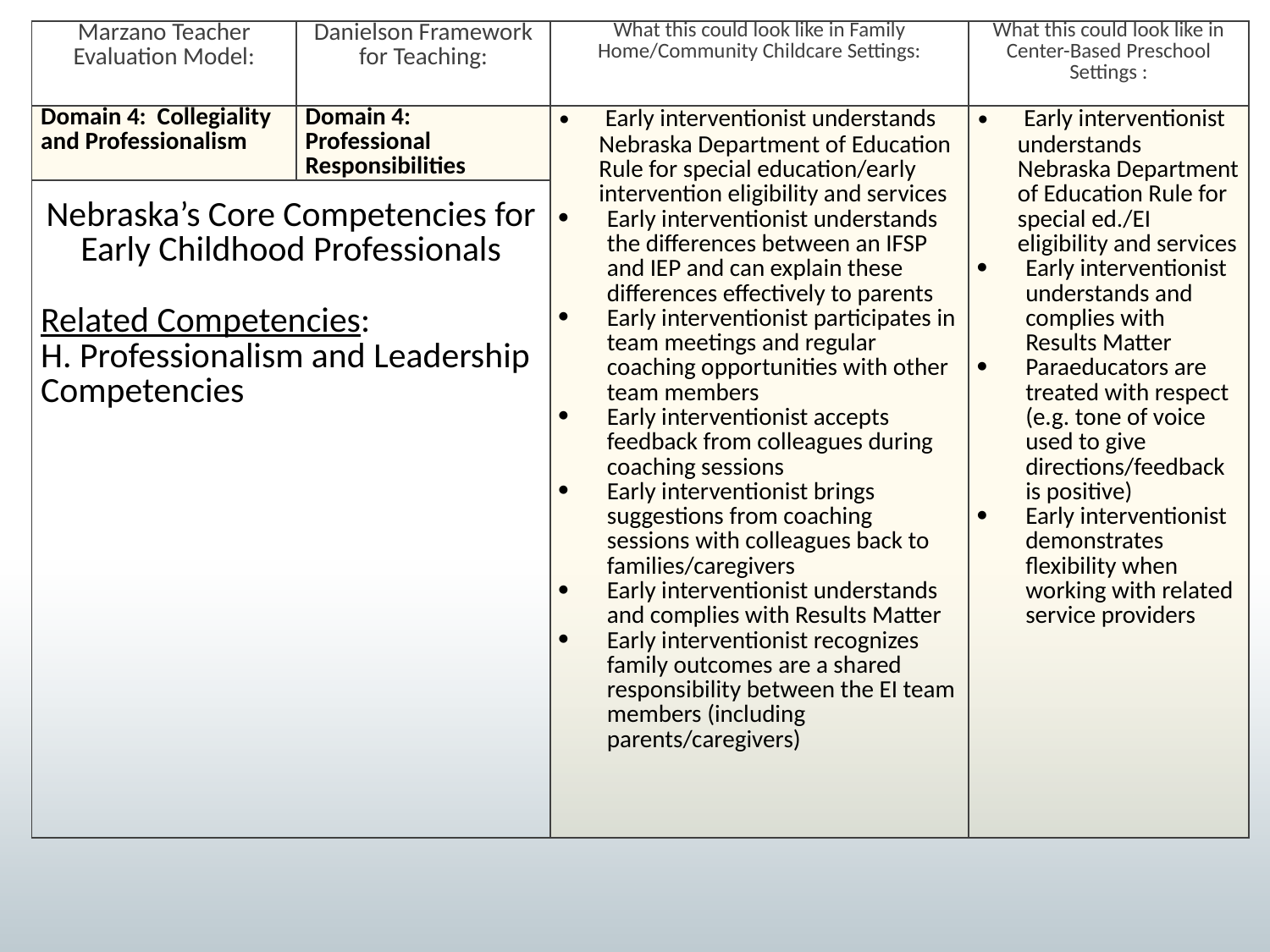

| Marzano Teacher Evaluation Model: | Danielson Framework for Teaching: | What this could look like in Family Home/Community Childcare Settings: | What this could look like in Center-Based Preschool Settings : |
| --- | --- | --- | --- |
| Domain 4: Collegiality and Professionalism | Domain 4: Professional Responsibilities | Early interventionist understands Nebraska Department of Education Rule for special education/early intervention eligibility and services Early interventionist understands the differences between an IFSP and IEP and can explain these differences effectively to parents Early interventionist participates in team meetings and regular coaching opportunities with other team members Early interventionist accepts feedback from colleagues during coaching sessions Early interventionist brings suggestions from coaching sessions with colleagues back to families/caregivers Early interventionist understands and complies with Results Matter Early interventionist recognizes family outcomes are a shared responsibility between the EI team members (including parents/caregivers) | Early interventionist understands Nebraska Department of Education Rule for special ed./EI eligibility and services Early interventionist understands and complies with Results Matter Paraeducators are treated with respect (e.g. tone of voice used to give directions/feedback is positive) Early interventionist demonstrates flexibility when working with related service providers |
| Nebraska’s Core Competencies for Early Childhood Professionals   Related Competencies: H. Professionalism and Leadership Competencies |  |  |  |